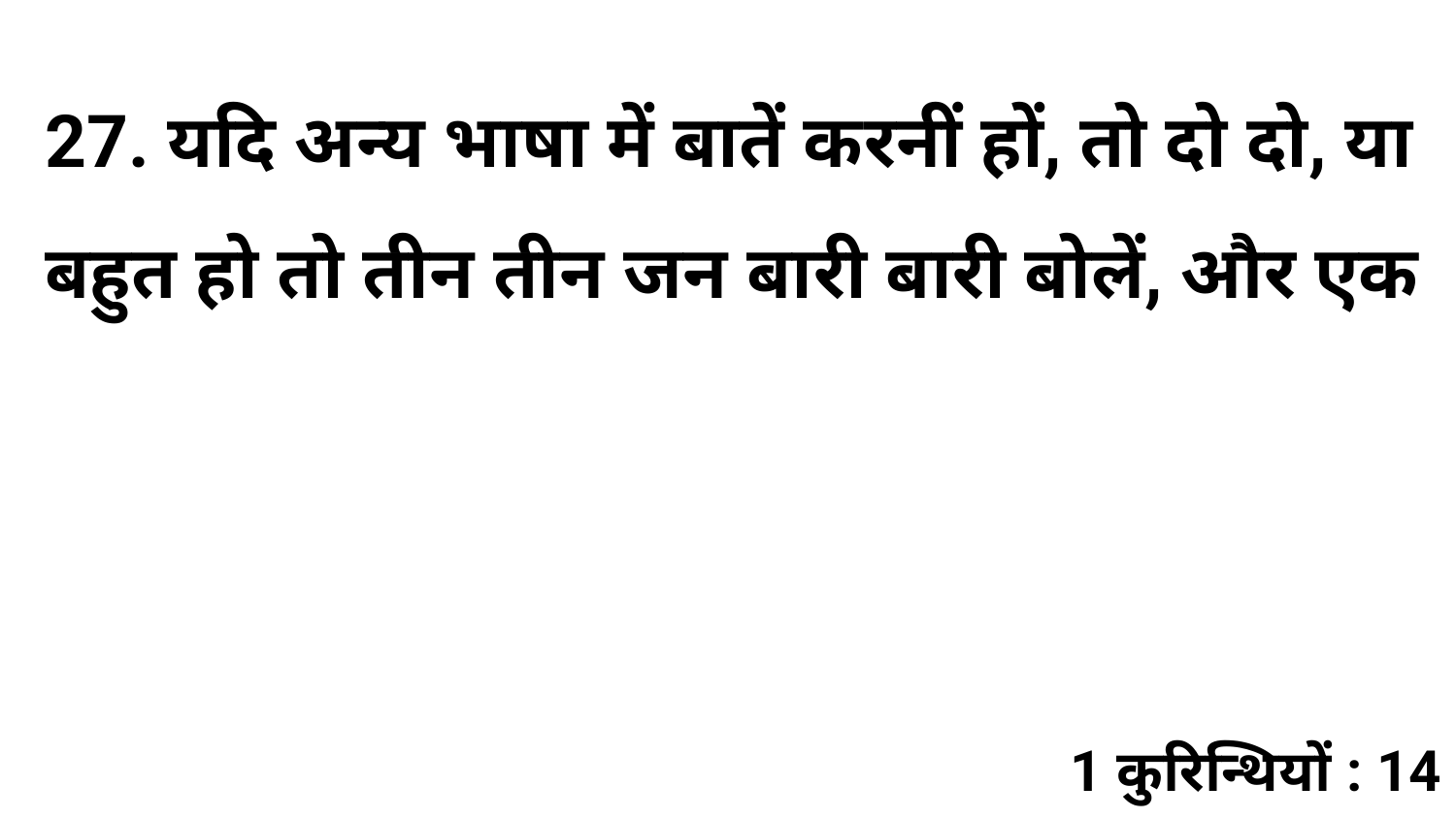

27. यदि अन्य भाषा में बातें करनीं हों, तो दो दो, या बहुत हो तो तीन तीन जन बारी बारी बोलें, और एक
1 कुरिन्थियों : 14